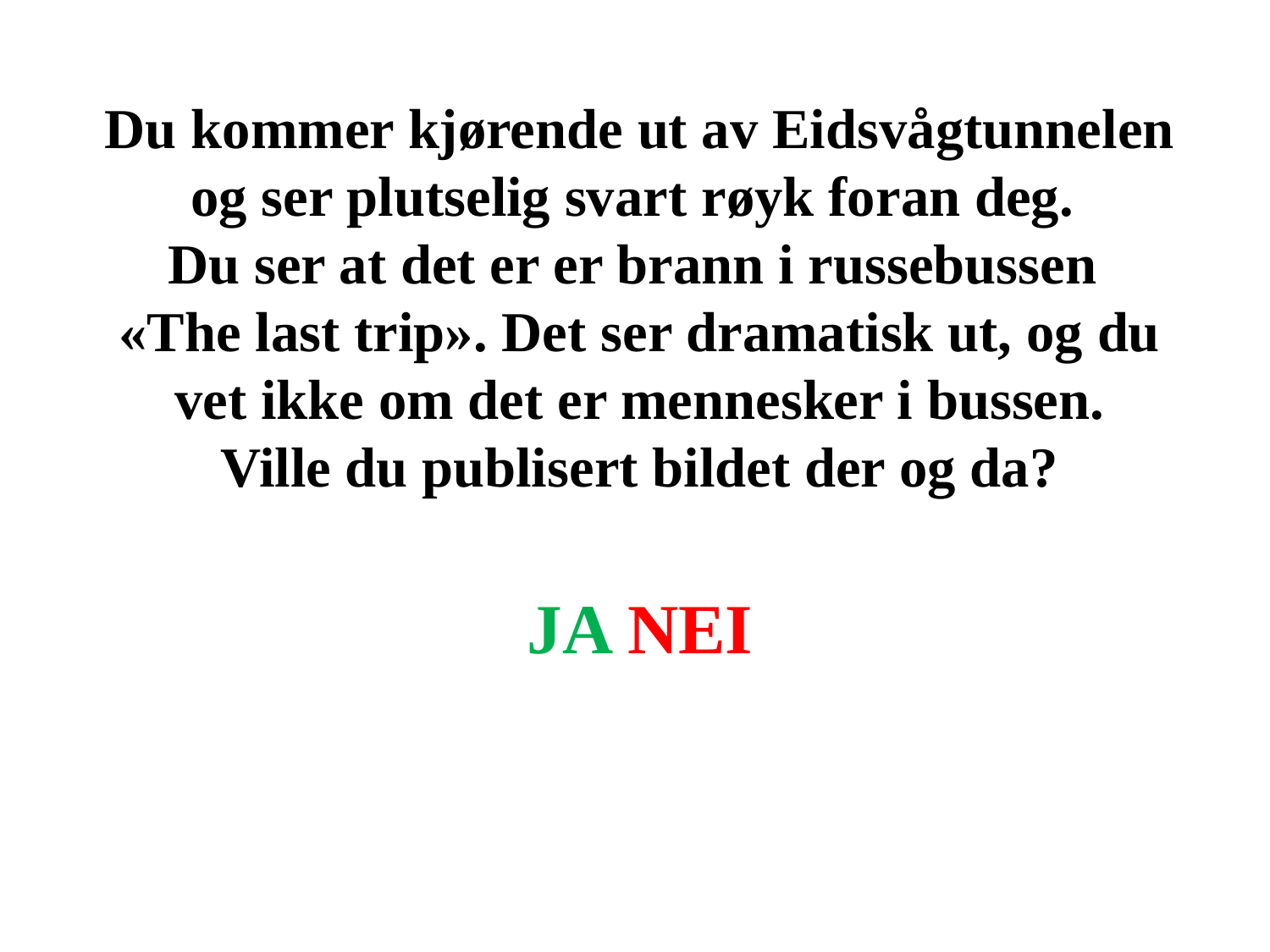

Du kommer kjørende ut av Eidsvågtunnelen og ser plutselig svart røyk foran deg.
Du ser at det er er brann i russebussen
«The last trip». Det ser dramatisk ut, og du vet ikke om det er mennesker i bussen.
Ville du publisert bildet der og da?

JA NEI